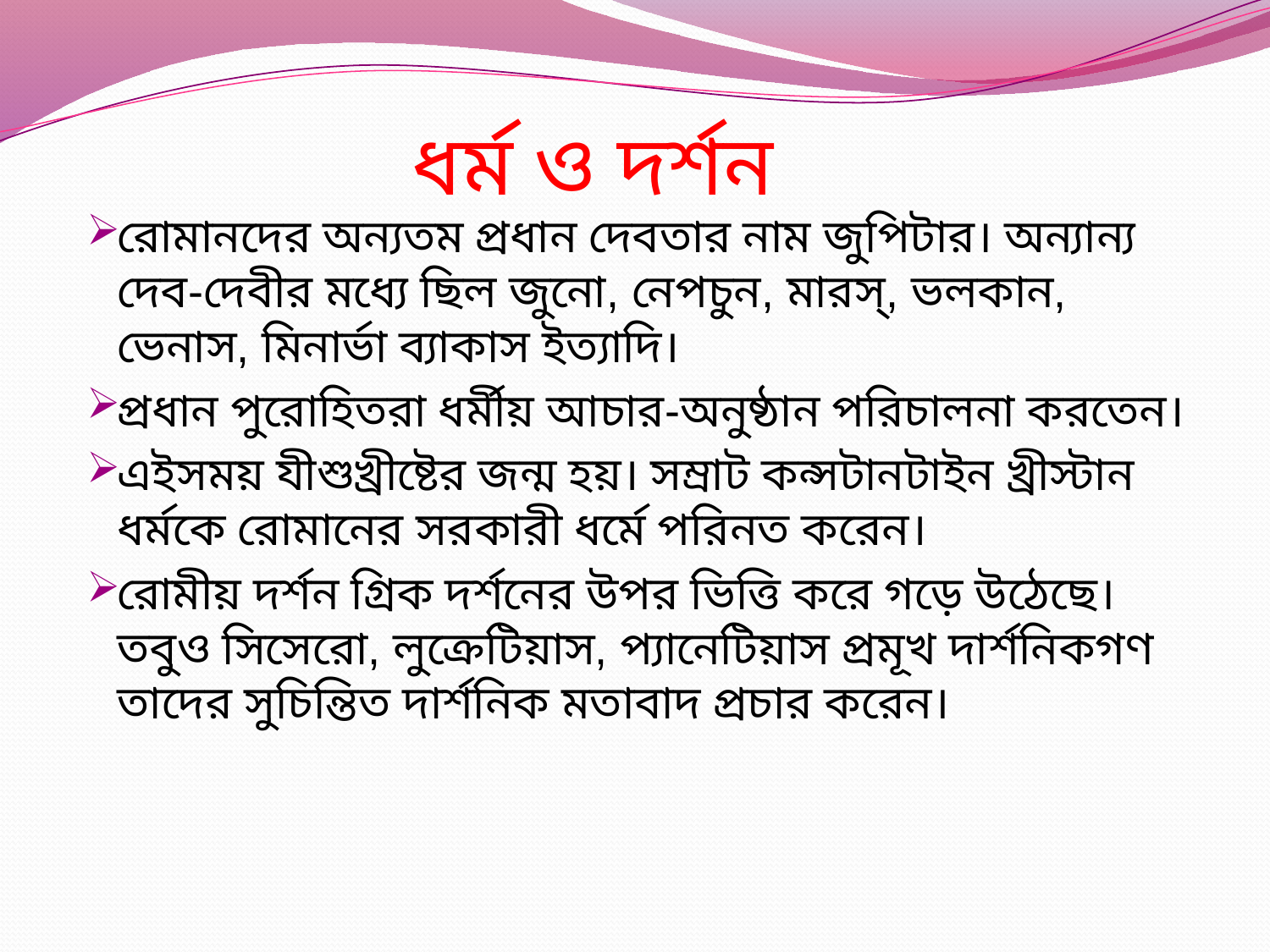

# ধর্ম ও দর্শন
রোমানদের অন্যতম প্রধান দেবতার নাম জুপিটার। অন্যান্য দেব-দেবীর মধ্যে ছিল জুনো, নেপচুন, মারস্, ভলকান, ভেনাস, মিনার্ভা ব্যাকাস ইত্যাদি।
প্রধান পুরোহিতরা ধর্মীয় আচার-অনুষ্ঠান পরিচালনা করতেন।
এইসময় যীশুখ্রীষ্টের জন্ম হয়। সম্রাট কন্সটানটাইন খ্রীস্টান ধর্মকে রোমানের সরকারী ধর্মে পরিনত করেন।
রোমীয় দর্শন গ্রিক দর্শনের উপর ভিত্তি করে গড়ে উঠেছে। তবুও সিসেরো, লুক্রেটিয়াস, প্যানেটিয়াস প্রমূখ দার্শনিকগণ তাদের সুচিন্তিত দার্শনিক মতাবাদ প্রচার করেন।